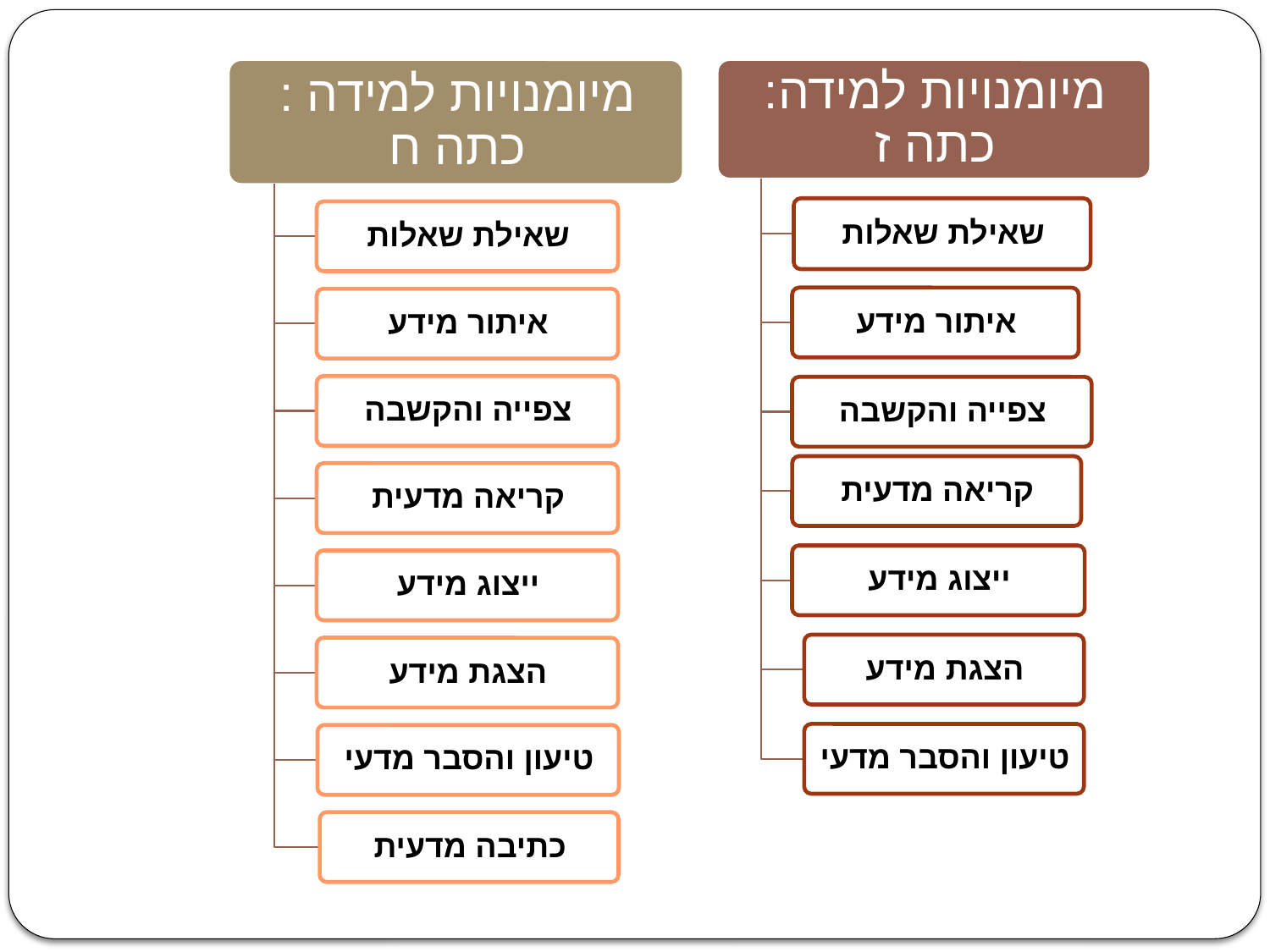

מיומנויות למידה : כתה ח
שאילת שאלות
איתור מידע
צפייה והקשבה
קריאה מדעית
ייצוג מידע
הצגת מידע
טיעון והסבר מדעי
כתיבה מדעית
מיומנויות למידה: כתה ז
שאילת שאלות
איתור מידע
צפייה והקשבה
קריאה מדעית
ייצוג מידע
הצגת מידע
טיעון והסבר מדעי